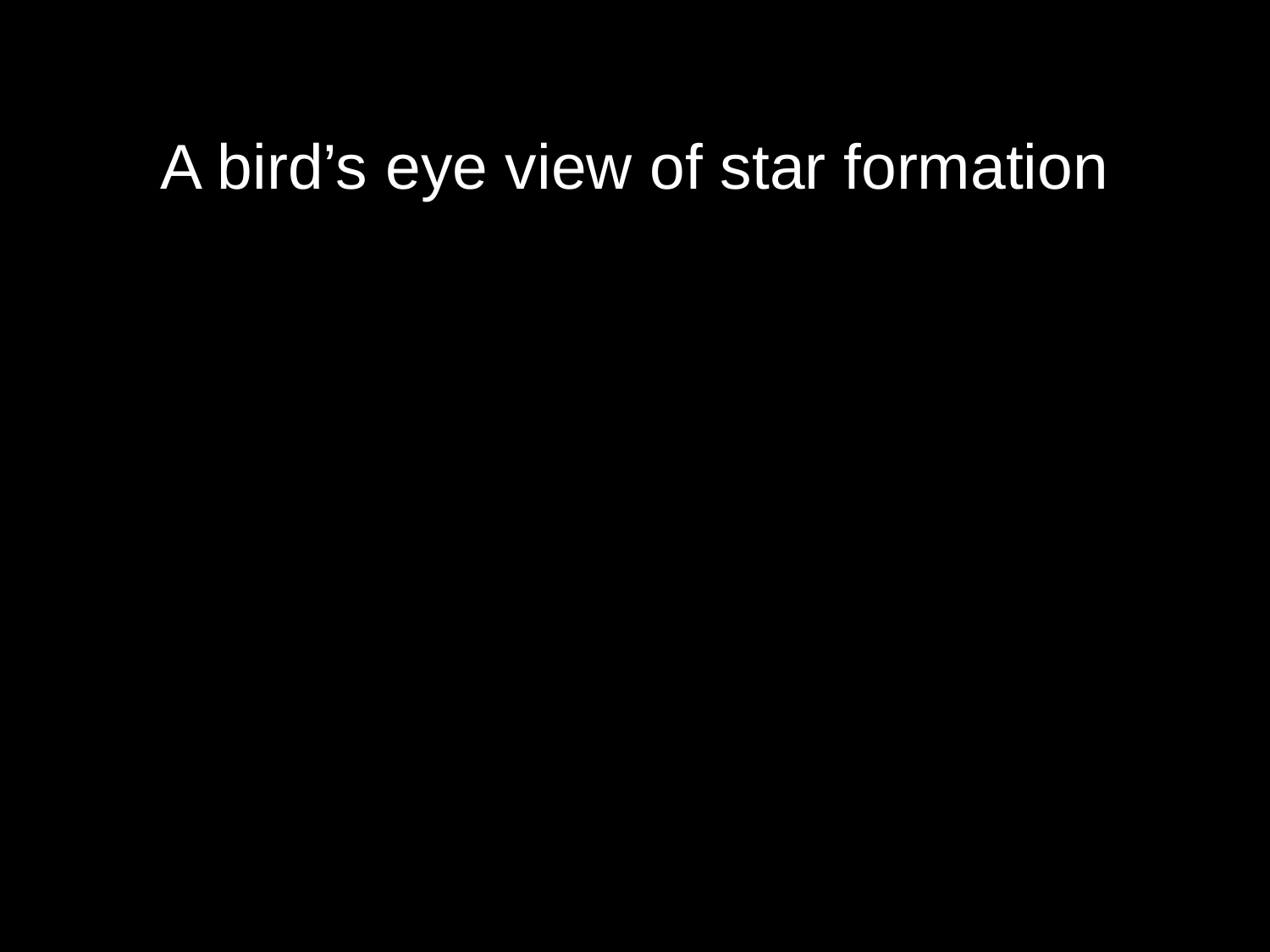

# A bird’s eye view of star formation